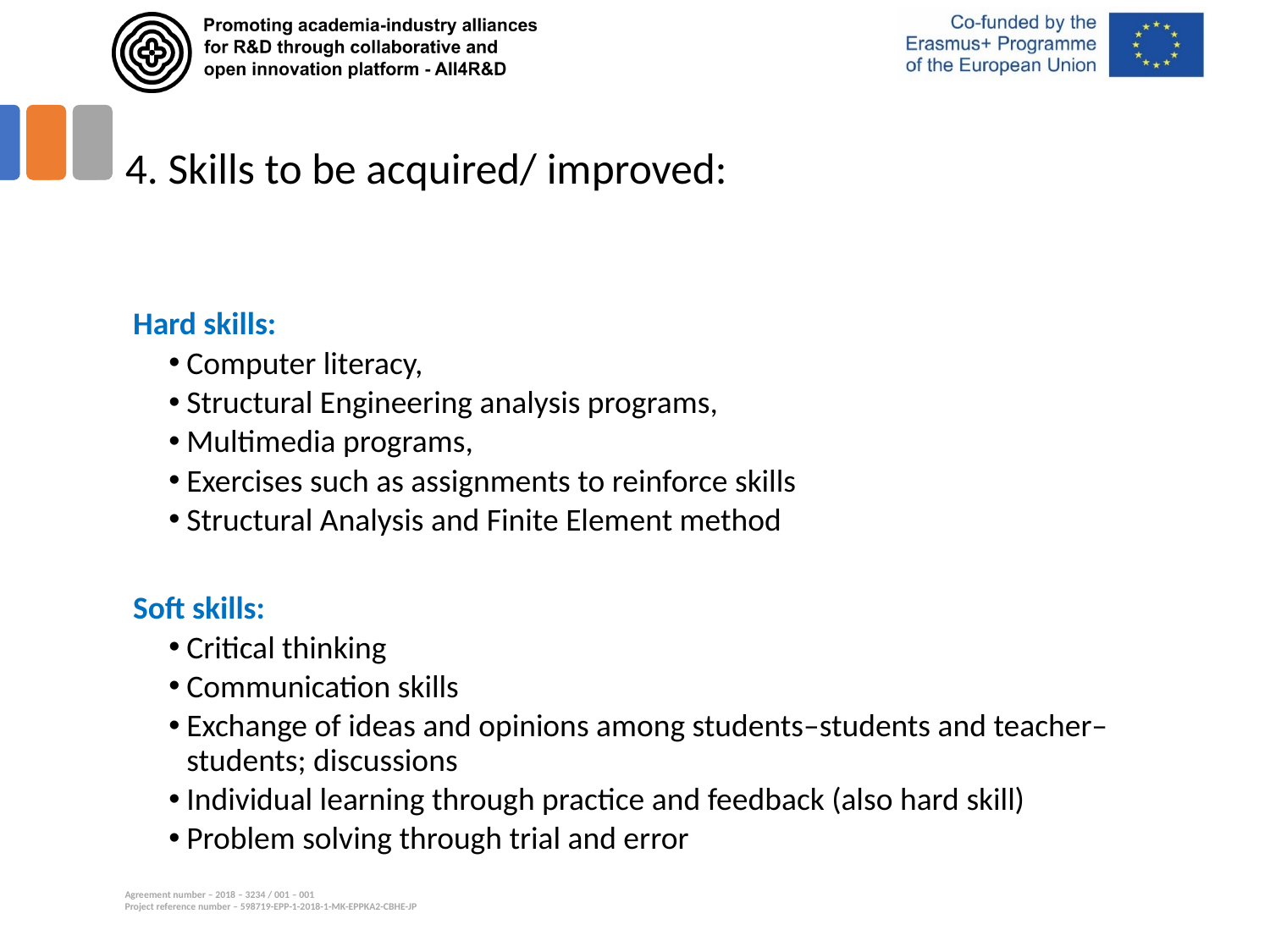

# 4. Skills to be acquired/ improved:
Hard skills:
Computer literacy,
Structural Engineering analysis programs,
Multimedia programs,
Exercises such as assignments to reinforce skills
Structural Analysis and Finite Element method

Soft skills:
Critical thinking
Communication skills
Exchange of ideas and opinions among students–students and teacher–students; discussions
Individual learning through practice and feedback (also hard skill)
Problem solving through trial and error